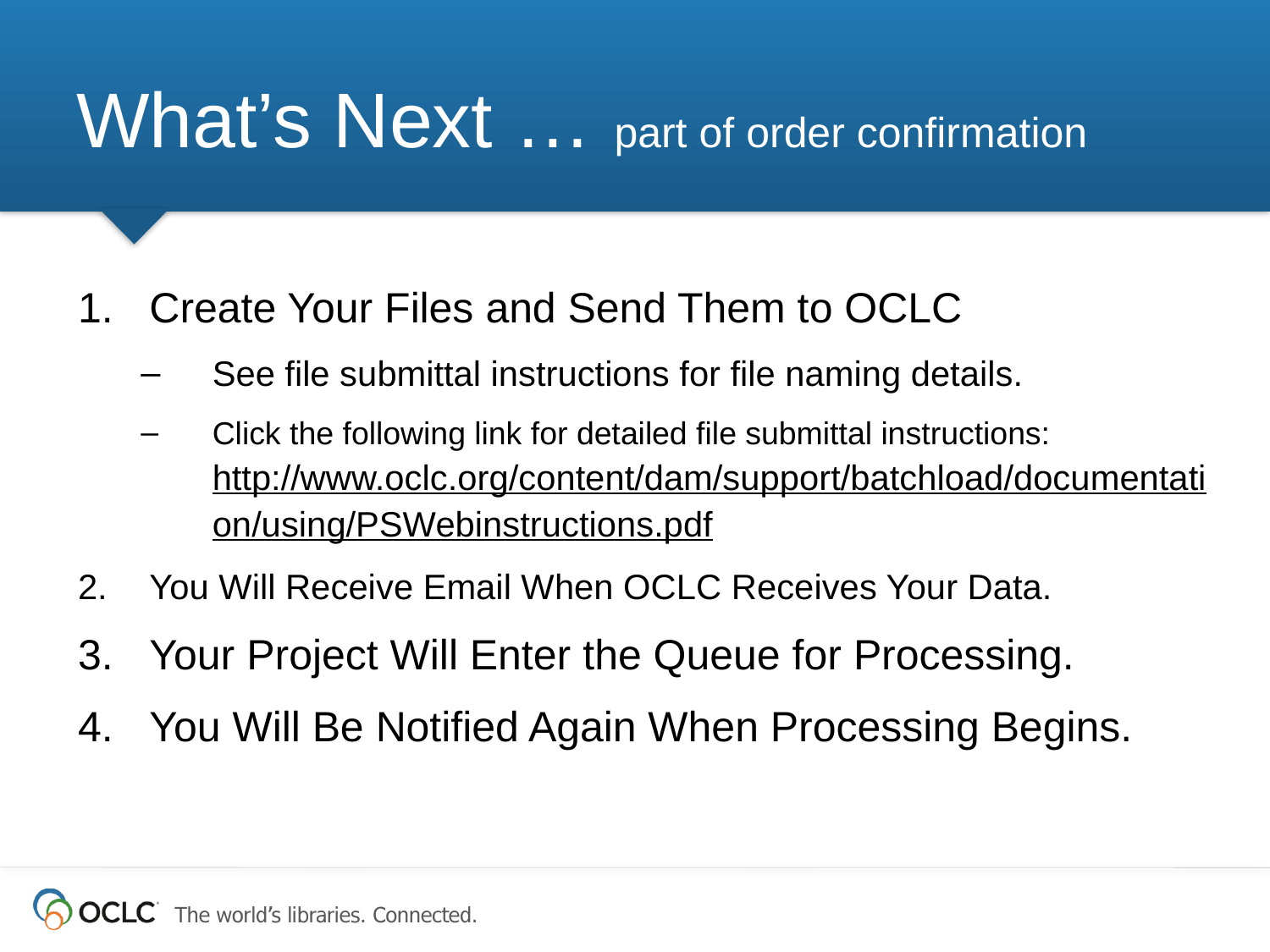

# What’s Next … part of order confirmation
Create Your Files and Send Them to OCLC
See file submittal instructions for file naming details.
Click the following link for detailed file submittal instructions: http://www.oclc.org/content/dam/support/batchload/documentation/using/PSWebinstructions.pdf
You Will Receive Email When OCLC Receives Your Data.
Your Project Will Enter the Queue for Processing.
You Will Be Notified Again When Processing Begins.